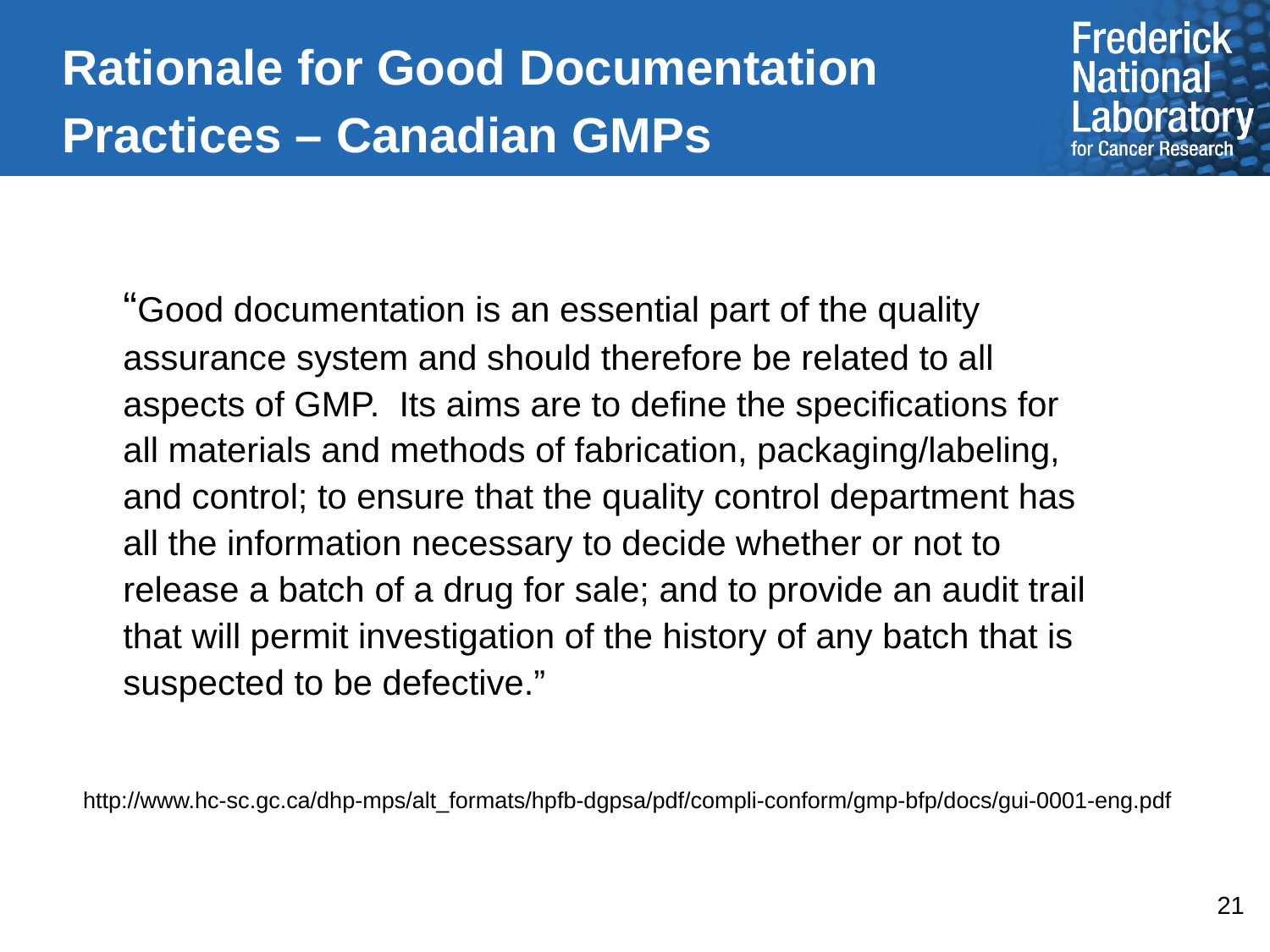

# Rationale for Good Documentation Practices – Canadian GMPs
	“Good documentation is an essential part of the quality assurance system and should therefore be related to all aspects of GMP.  Its aims are to define the specifications for all materials and methods of fabrication, packaging/labeling, and control; to ensure that the quality control department has all the information necessary to decide whether or not to release a batch of a drug for sale; and to provide an audit trail that will permit investigation of the history of any batch that is suspected to be defective.”
http://www.hc-sc.gc.ca/dhp-mps/alt_formats/hpfb-dgpsa/pdf/compli-conform/gmp-bfp/docs/gui-0001-eng.pdf
21